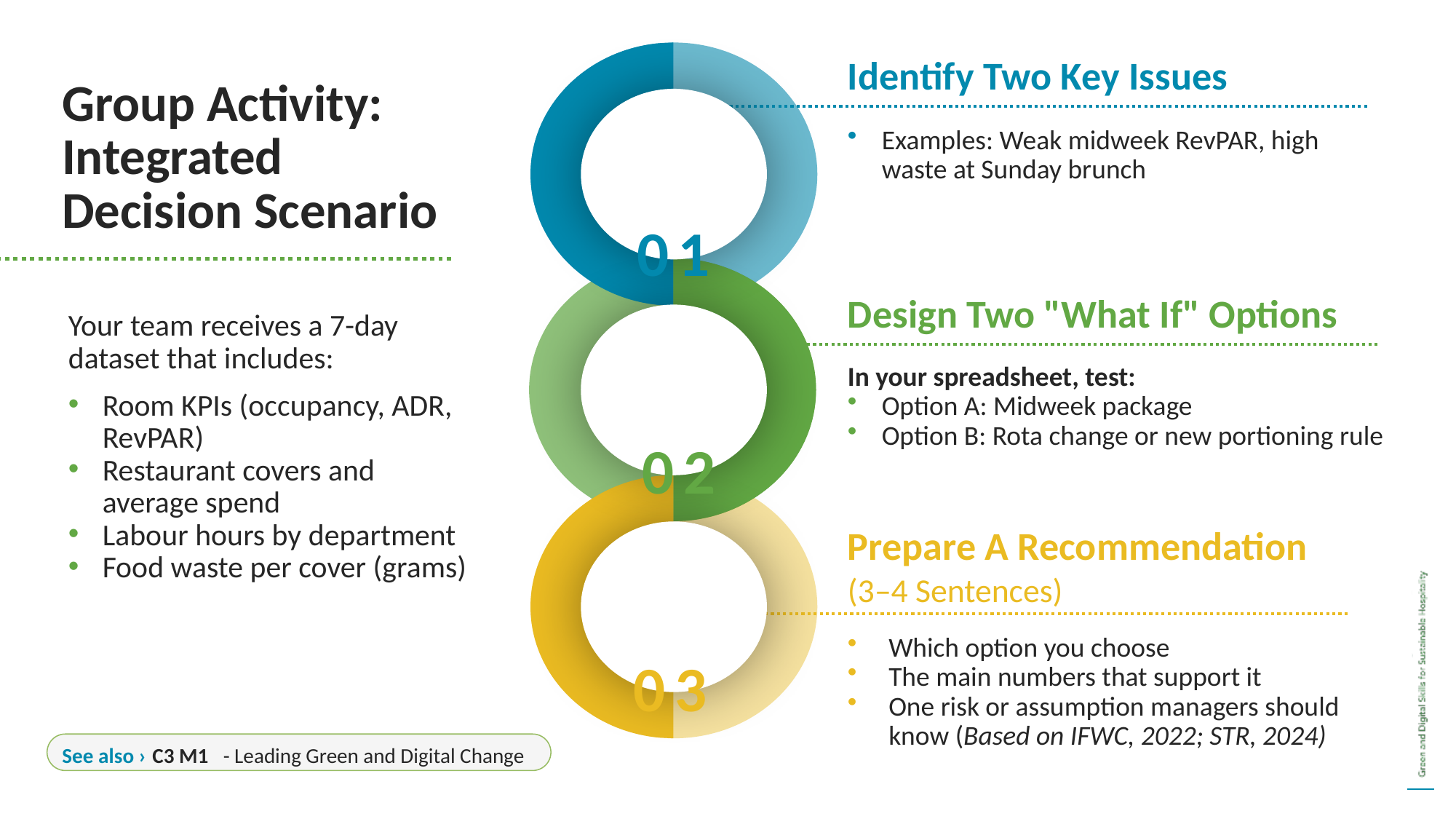

01

02

03
Identify Two Key Issues
Group Activity: Integrated Decision Scenario

Examples: Weak midweek RevPAR, high waste at Sunday brunch

Design Two "What If" Options
Your team receives a 7-day dataset that includes:

Room KPIs (occupancy, ADR, RevPAR)
Restaurant covers and average spend
Labour hours by department
Food waste per cover (grams)

In your spreadsheet, test:
Option A: Midweek package
Option B: Rota change or new portioning rule

Prepare A Recommendation
(3–4 Sentences)
Which option you choose
The main numbers that support it
One risk or assumption managers should know (Based on IFWC, 2022; STR, 2024)

See also ›
C3 M1
- Leading Green and Digital Change